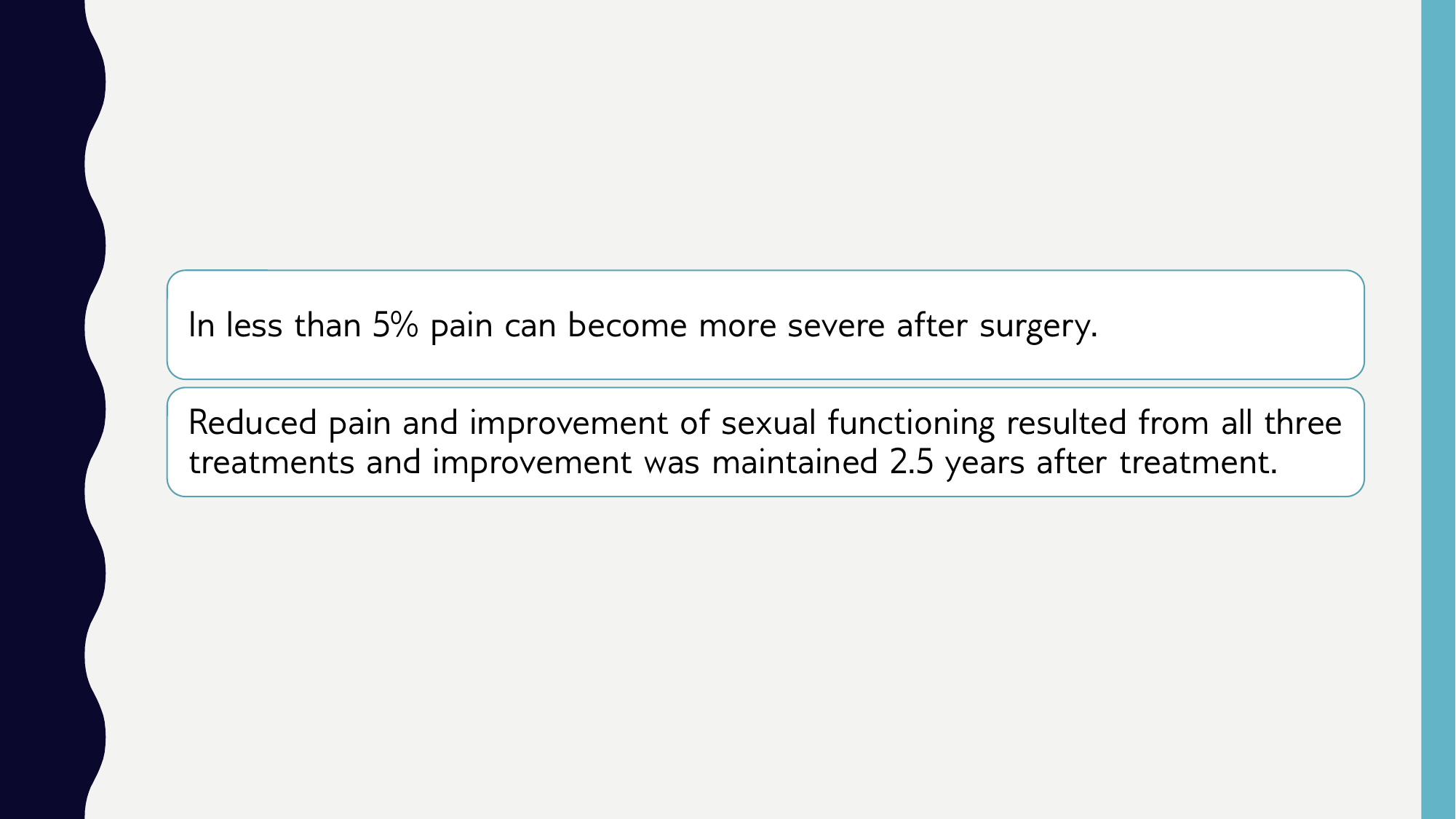

In less than 5% pain can become more severe after surgery.
Reduced pain and improvement of sexual functioning resulted from all three treatments and improvement was maintained 2.5 years after treatment.